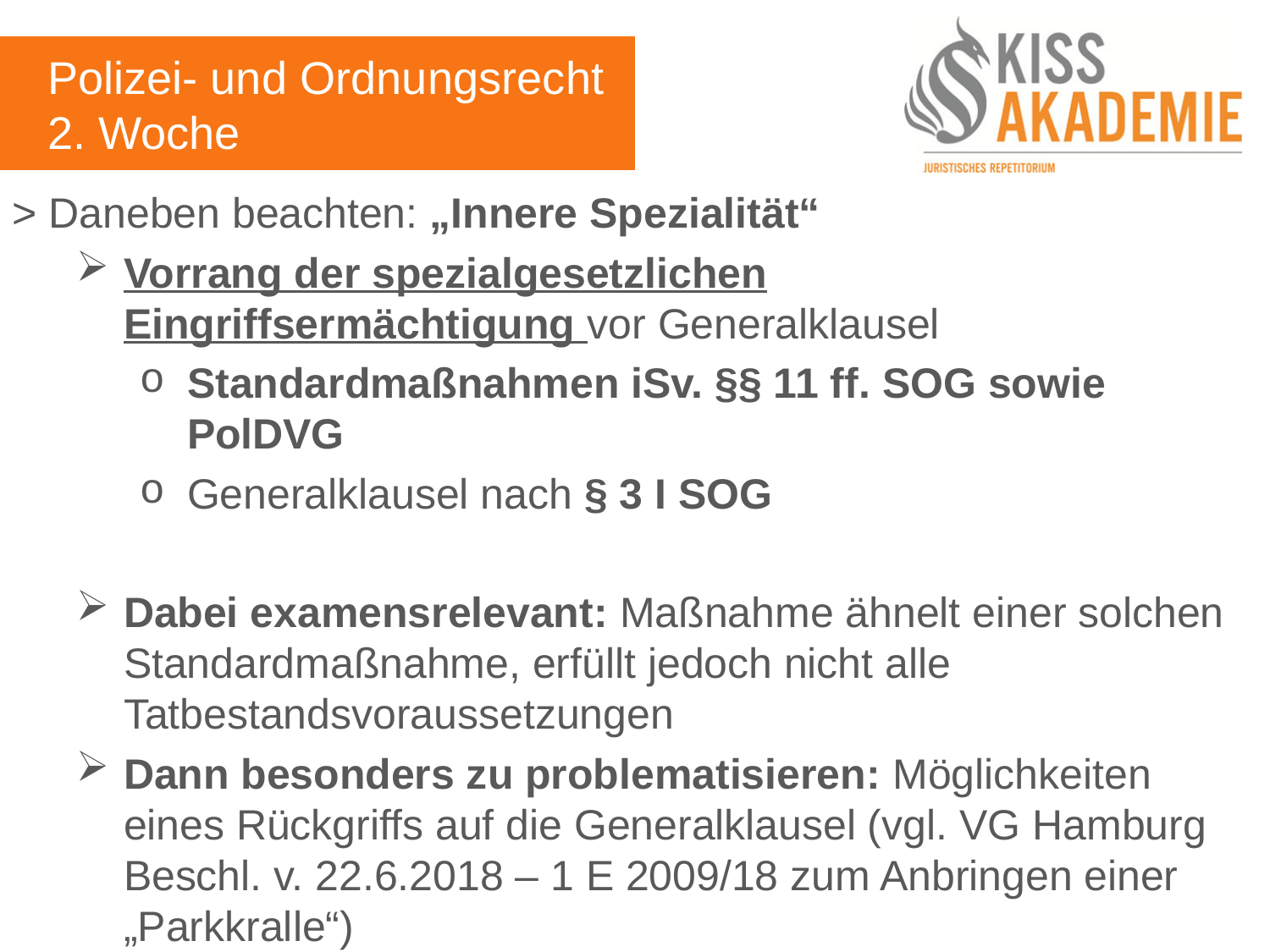

Polizei- und Ordnungsrecht
2. Woche
> Daneben beachten: „Innere Spezialität“
Vorrang der spezialgesetzlichen Eingriffsermächtigung vor Generalklausel
Standardmaßnahmen iSv. §§ 11 ff. SOG sowie PolDVG
Generalklausel nach § 3 I SOG

Dabei examensrelevant: Maßnahme ähnelt einer solchen Standardmaßnahme, erfüllt jedoch nicht alle Tatbestandsvoraussetzungen
Dann besonders zu problematisieren: Möglichkeiten eines Rückgriffs auf die Generalklausel (vgl. VG Hamburg Beschl. v. 22.6.2018 – 1 E 2009/18 zum Anbringen einer „Parkkralle“)
Bedenke: Generalklausel dient als Eingriffsbefugnis gerade in atypischen Situationen (VG Hamburg)